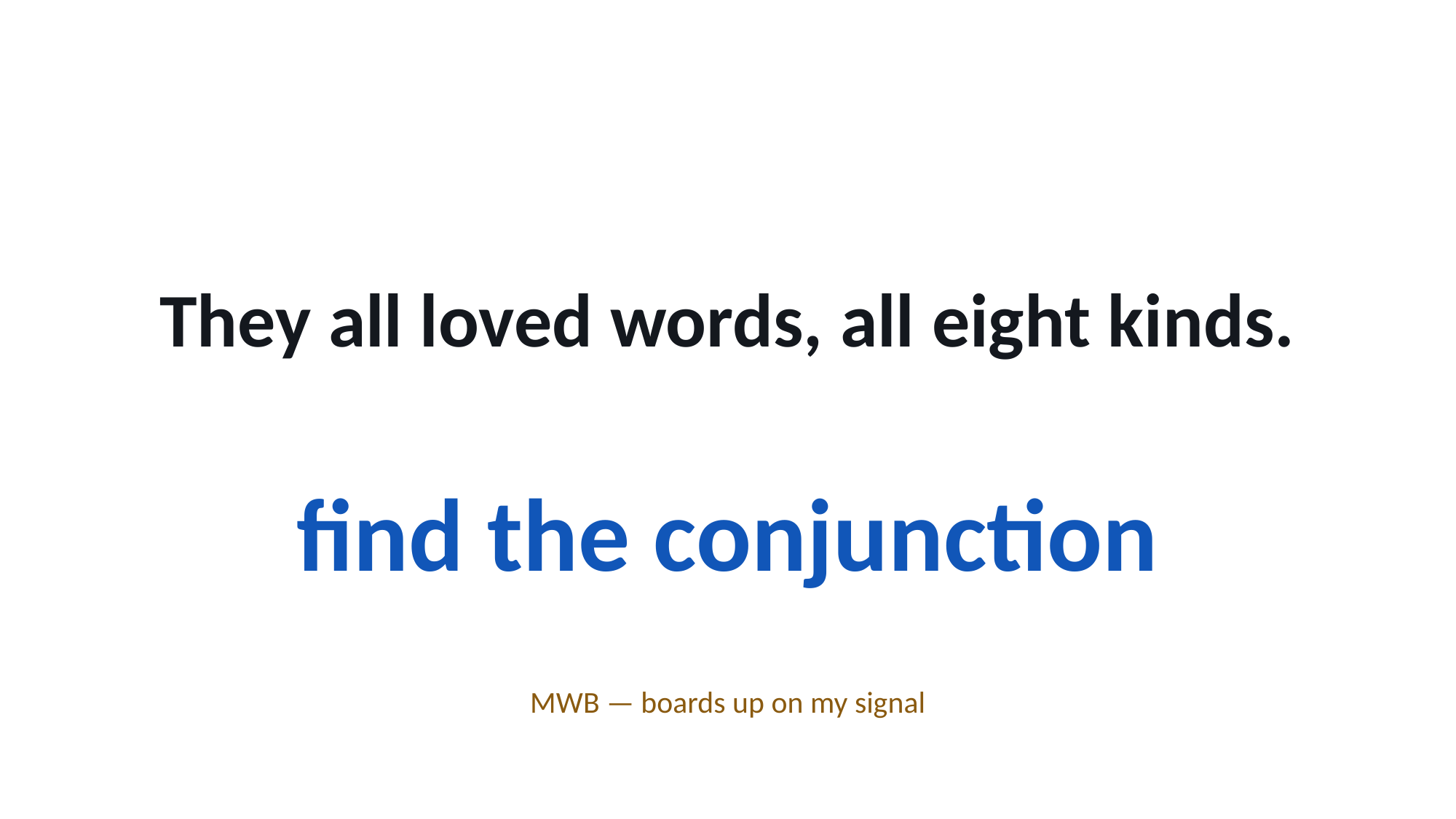

They all loved words, all eight kinds.
find the conjunction
MWB — boards up on my signal